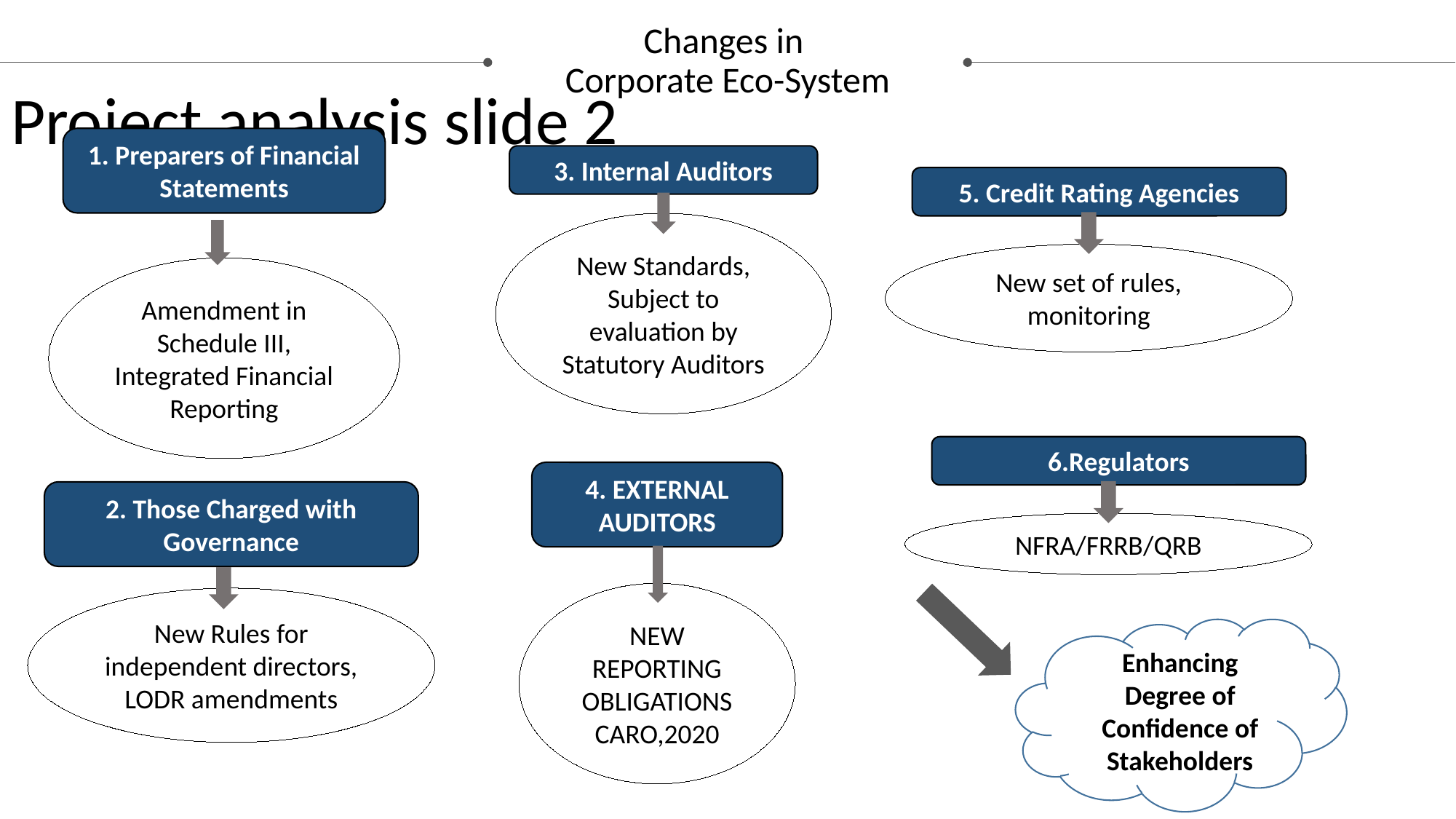

Changes in
Corporate Eco-System
Project analysis slide 2
1. Preparers of Financial Statements

Amendment in Schedule III, Integrated Financial Reporting
3. Internal Auditors

New Standards, Subject to evaluation by Statutory Auditors
5. Credit Rating Agencies

New set of rules, monitoring
6.Regulators

NFRA/FRRB/QRB
4. EXTERNAL AUDITORS

NEW REPORTING OBLIGATIONS
CARO,2020
2. Those Charged with Governance

New Rules for independent directors, LODR amendments

Enhancing Degree of Confidence of Stakeholders